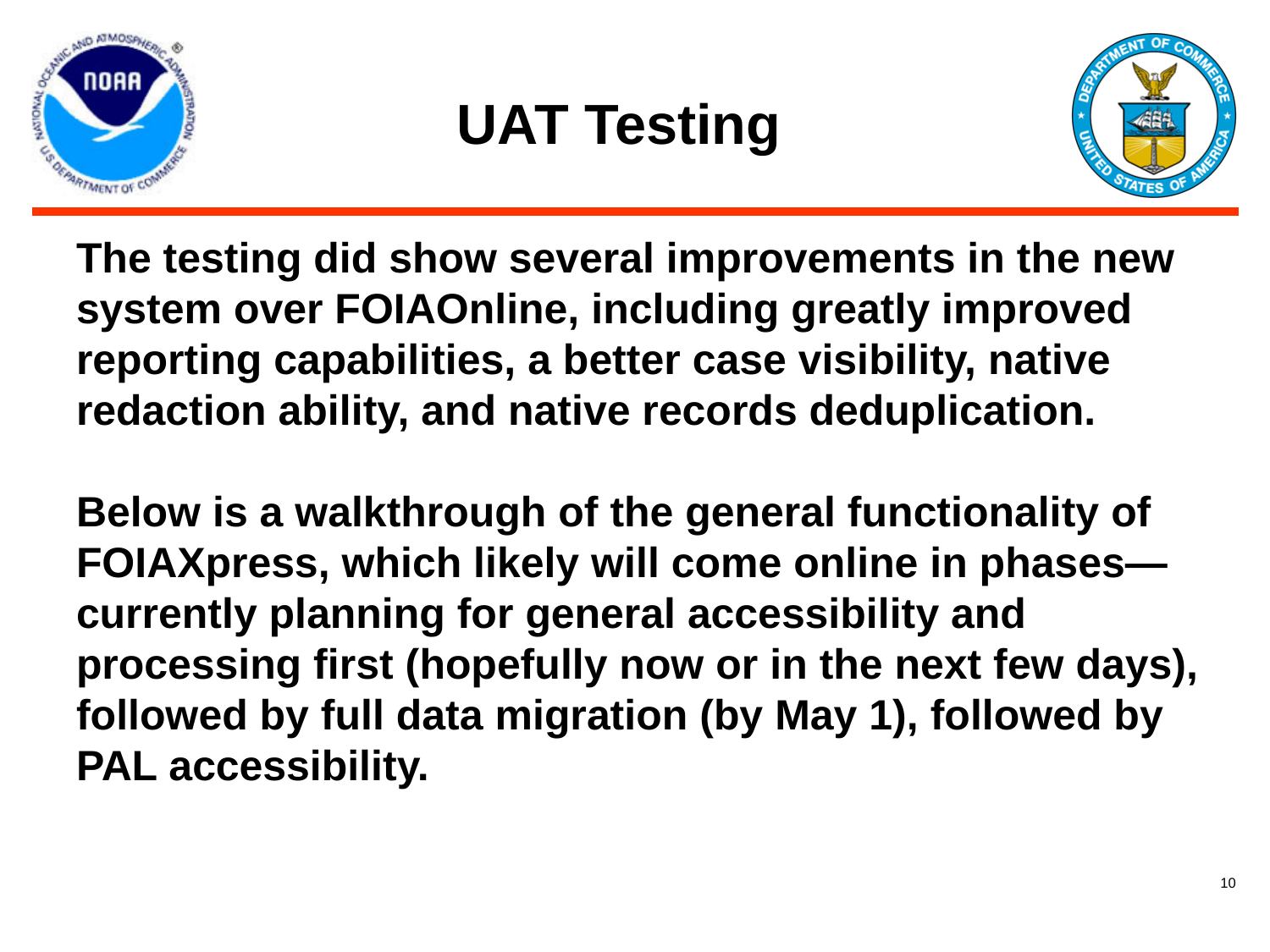

# UAT Testing
The testing did show several improvements in the new system over FOIAOnline, including greatly improved reporting capabilities, a better case visibility, native redaction ability, and native records deduplication.

Below is a walkthrough of the general functionality of FOIAXpress, which likely will come online in phases—currently planning for general accessibility and processing first (hopefully now or in the next few days), followed by full data migration (by May 1), followed by PAL accessibility.

10